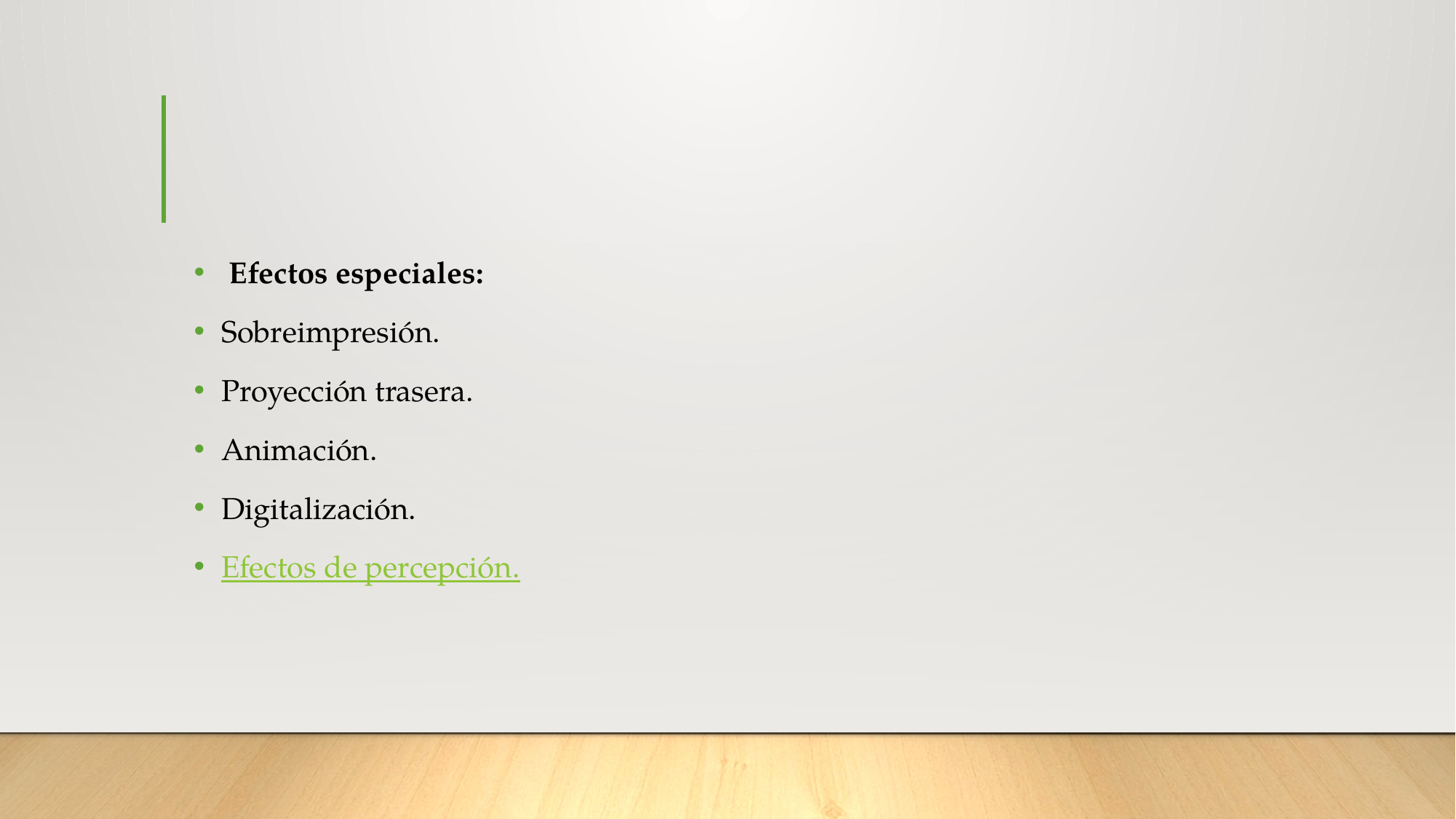

Efectos especiales:
Sobreimpresión.
Proyección trasera.
Animación.
Digitalización.
Efectos de percepción.